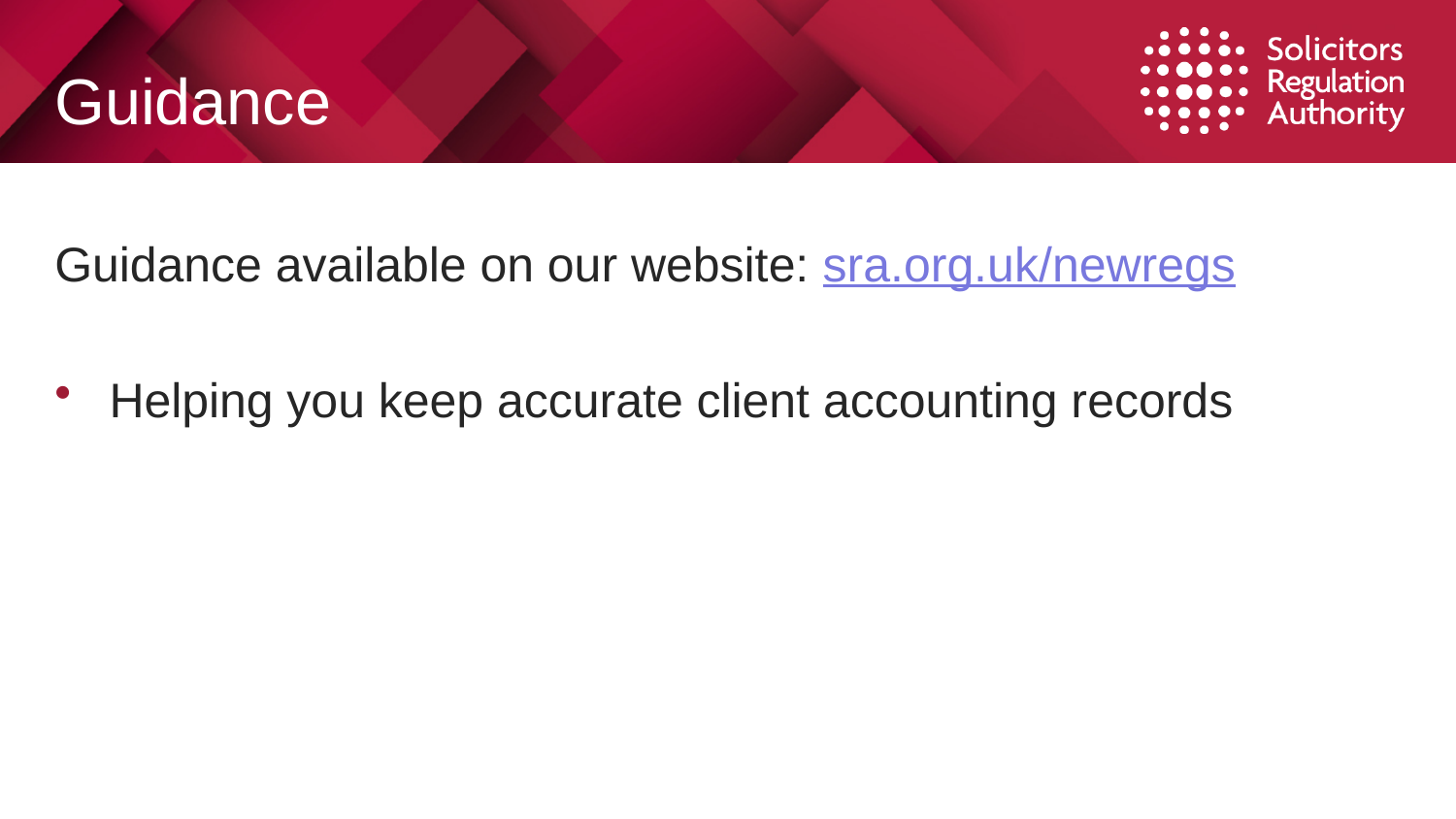

# Guidance
Guidance available on our website: sra.org.uk/newregs

Helping you keep accurate client accounting records